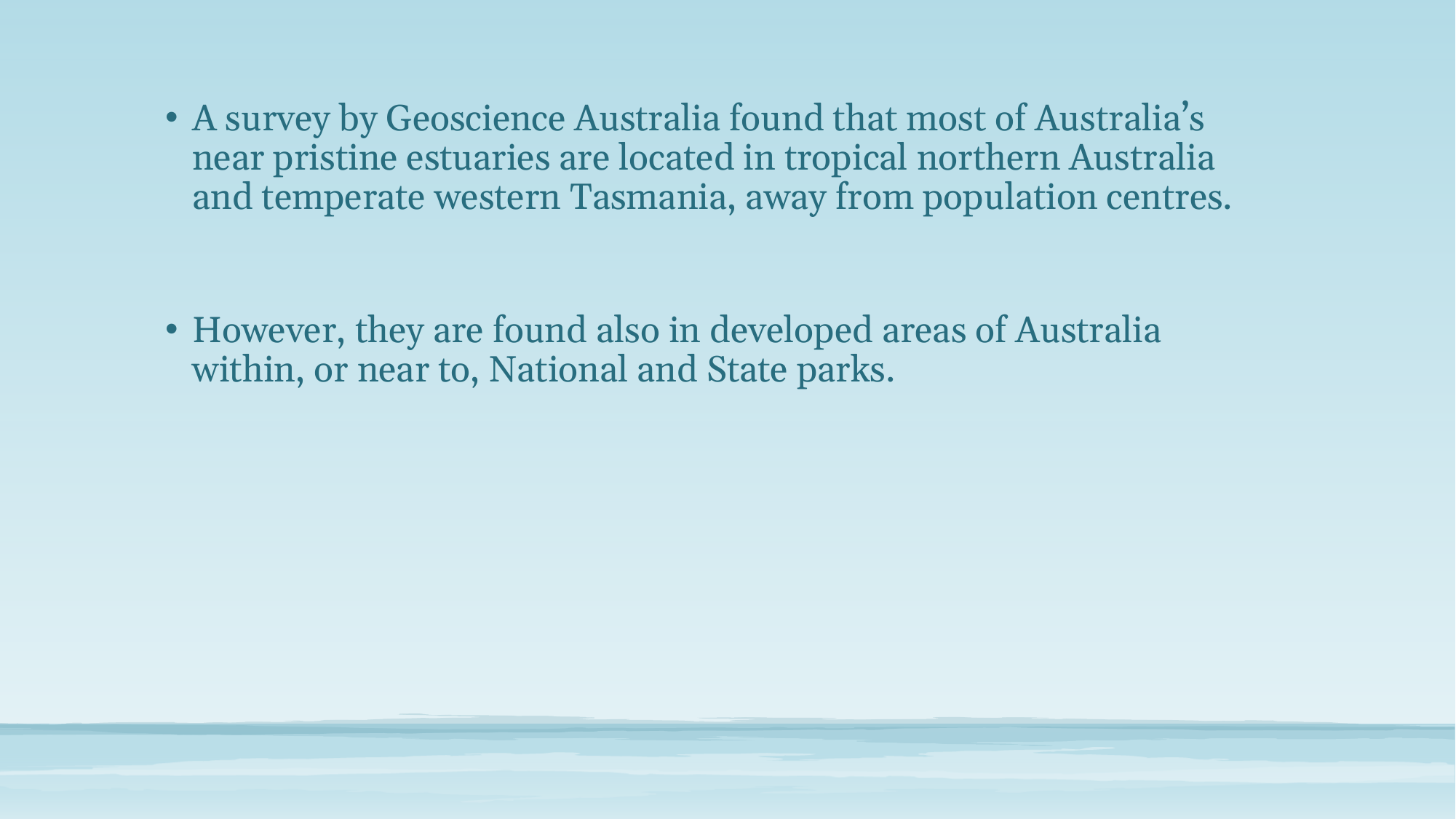

A survey by Geoscience Australia found that most of Australia’s near pristine estuaries are located in tropical northern Australia and temperate western Tasmania, away from population centres.

However, they are found also in developed areas of Australia within, or near to, National and State parks.